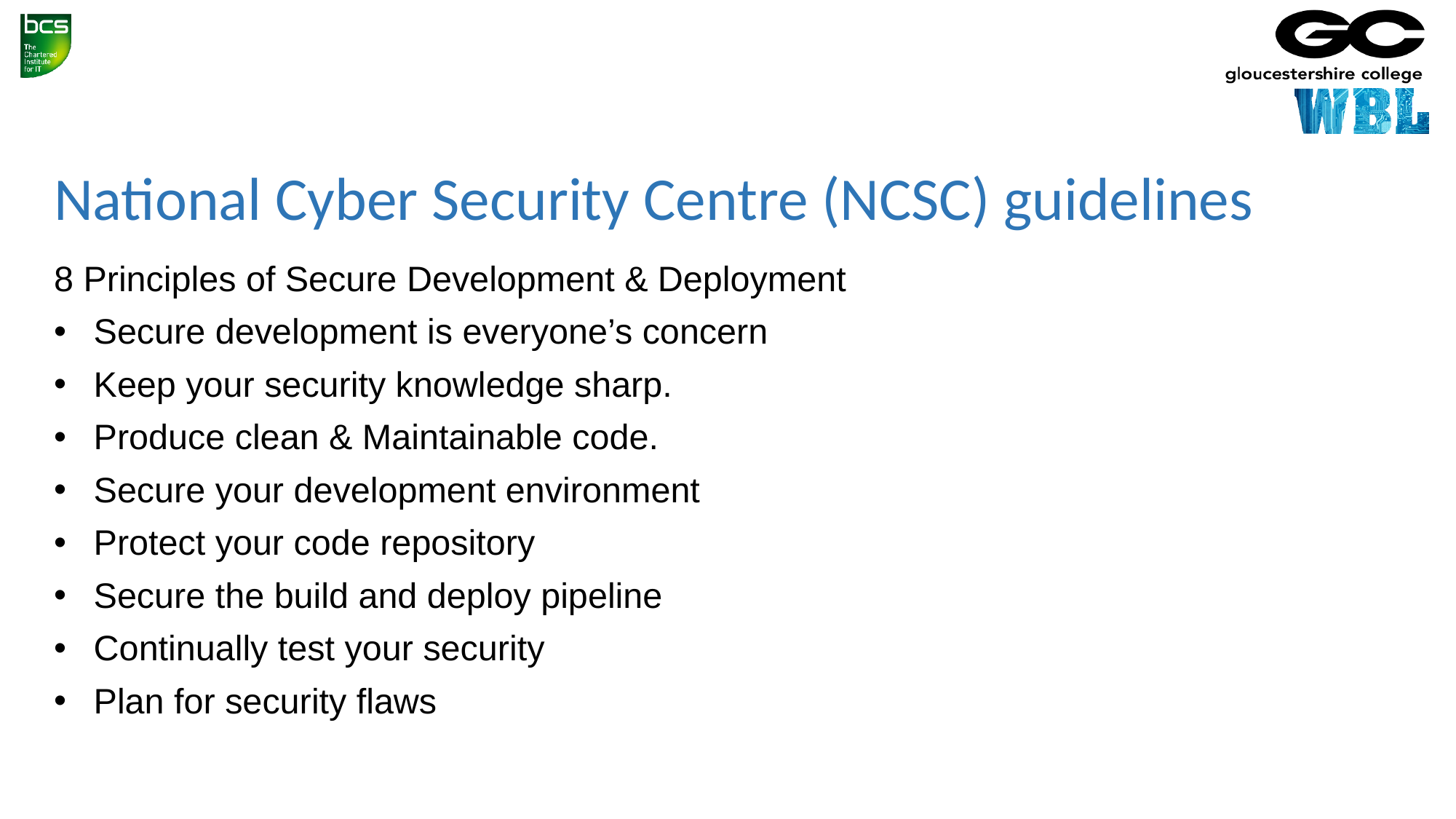

# National Cyber Security Centre (NCSC) guidelines
8 Principles of Secure Development & Deployment
Secure development is everyone’s concern
Keep your security knowledge sharp.
Produce clean & Maintainable code.
Secure your development environment
Protect your code repository
Secure the build and deploy pipeline
Continually test your security
Plan for security flaws